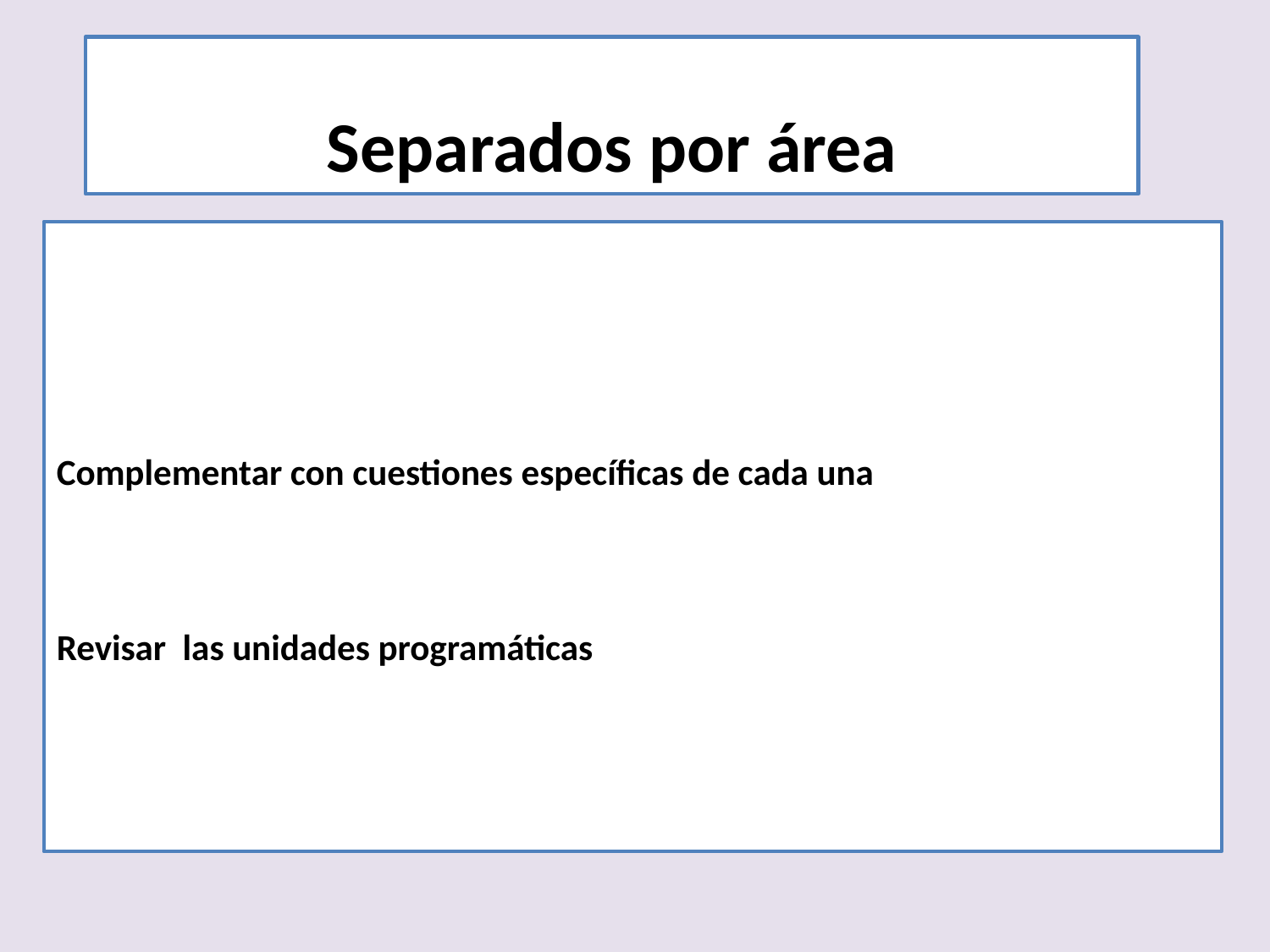

Separados por área
# Complementar con cuestiones específicas de cada una Revisar  las unidades programáticas